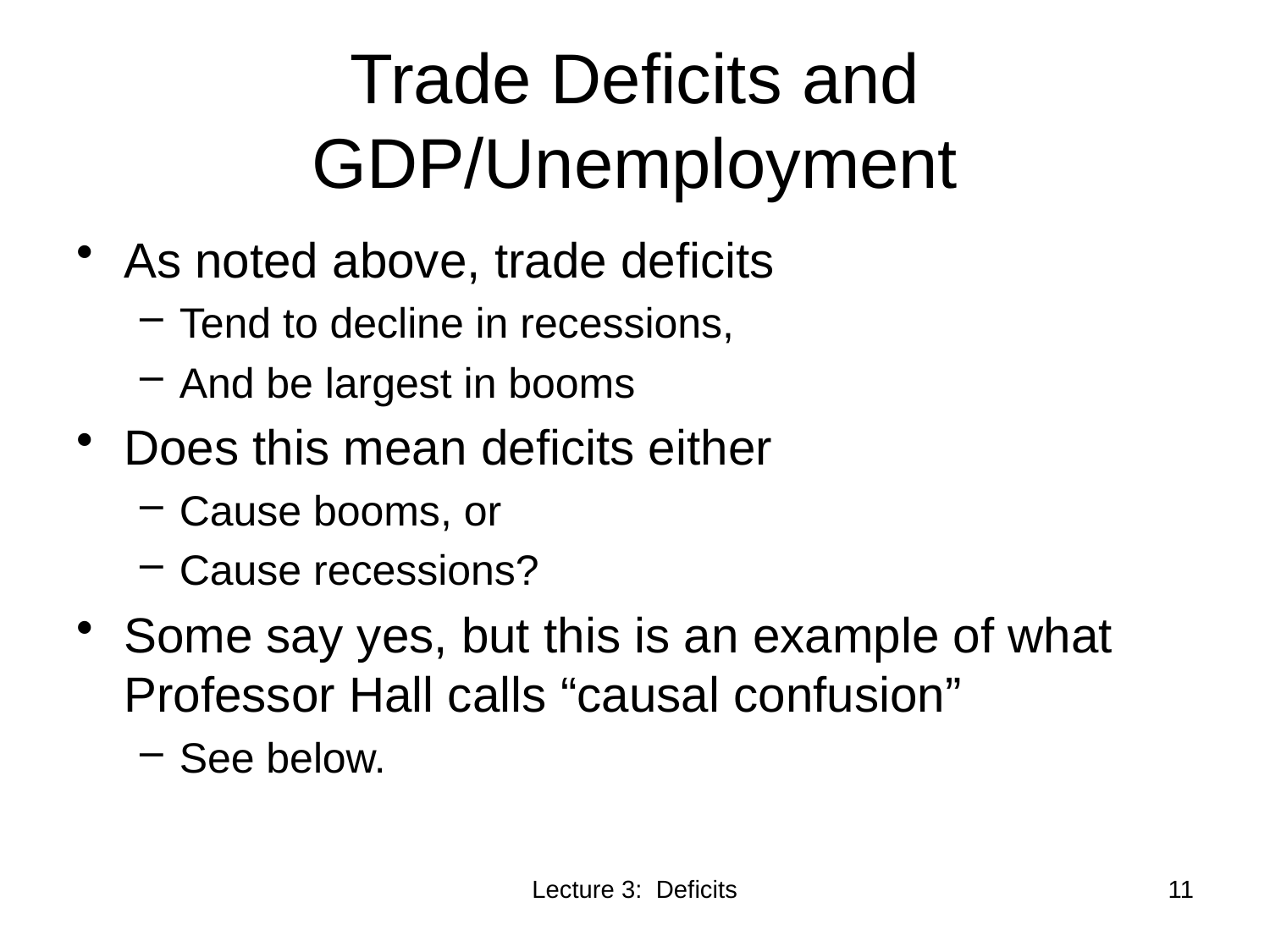

# Trade Deficits and GDP/Unemployment
As noted above, trade deficits
Tend to decline in recessions,
And be largest in booms
Does this mean deficits either
Cause booms, or
Cause recessions?
Some say yes, but this is an example of what Professor Hall calls “causal confusion”
See below.

Lecture 3:  Deficits
11